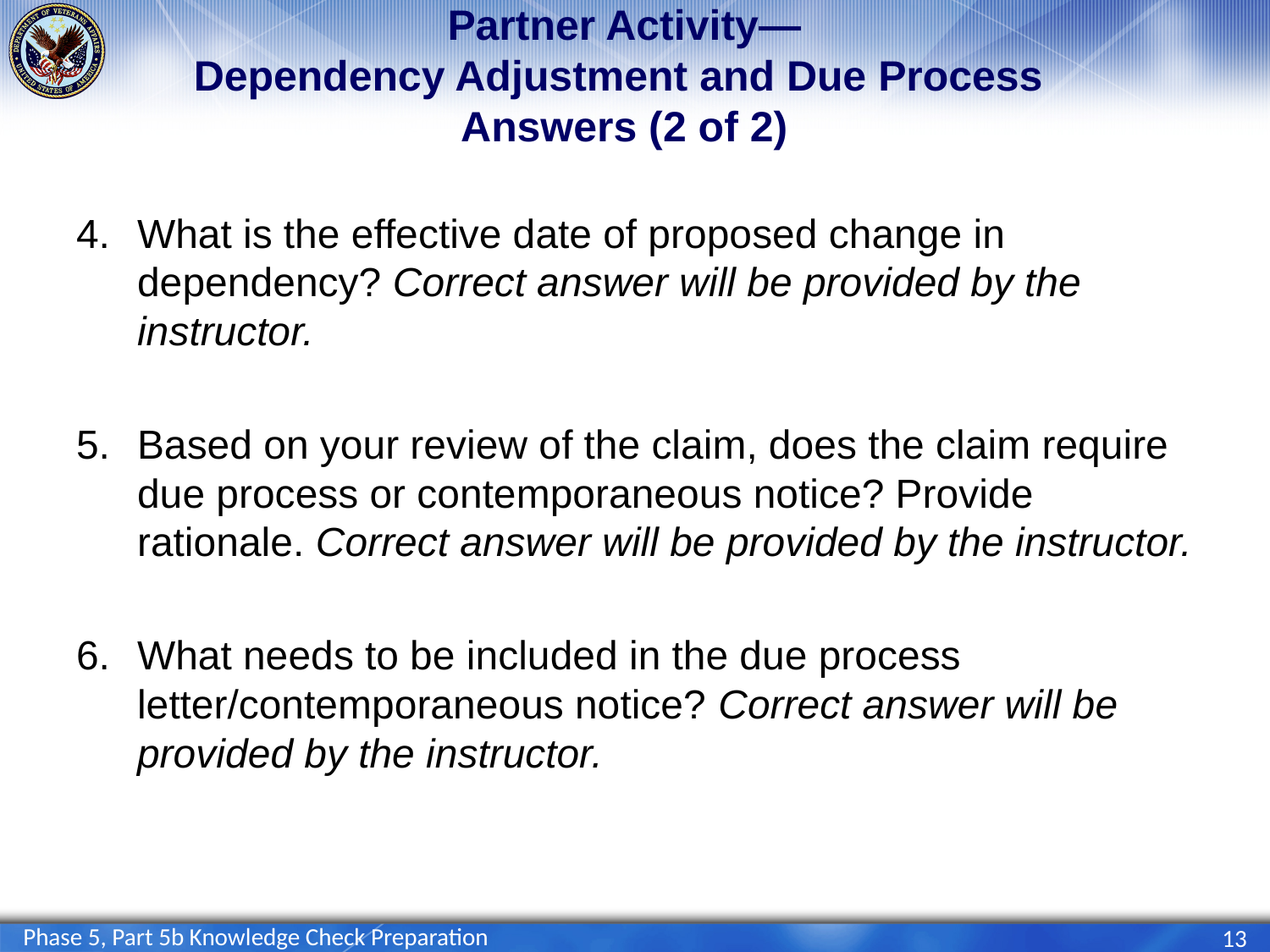

# Partner Activity— Dependency Adjustment and Due Process Answers (2 of 2)
What is the effective date of proposed change in dependency? Correct answer will be provided by the instructor.

Based on your review of the claim, does the claim require due process or contemporaneous notice? Provide rationale. Correct answer will be provided by the instructor.

What needs to be included in the due process letter/contemporaneous notice? Correct answer will be provided by the instructor.

Phase 5, Part 5b Knowledge Check Preparation
13